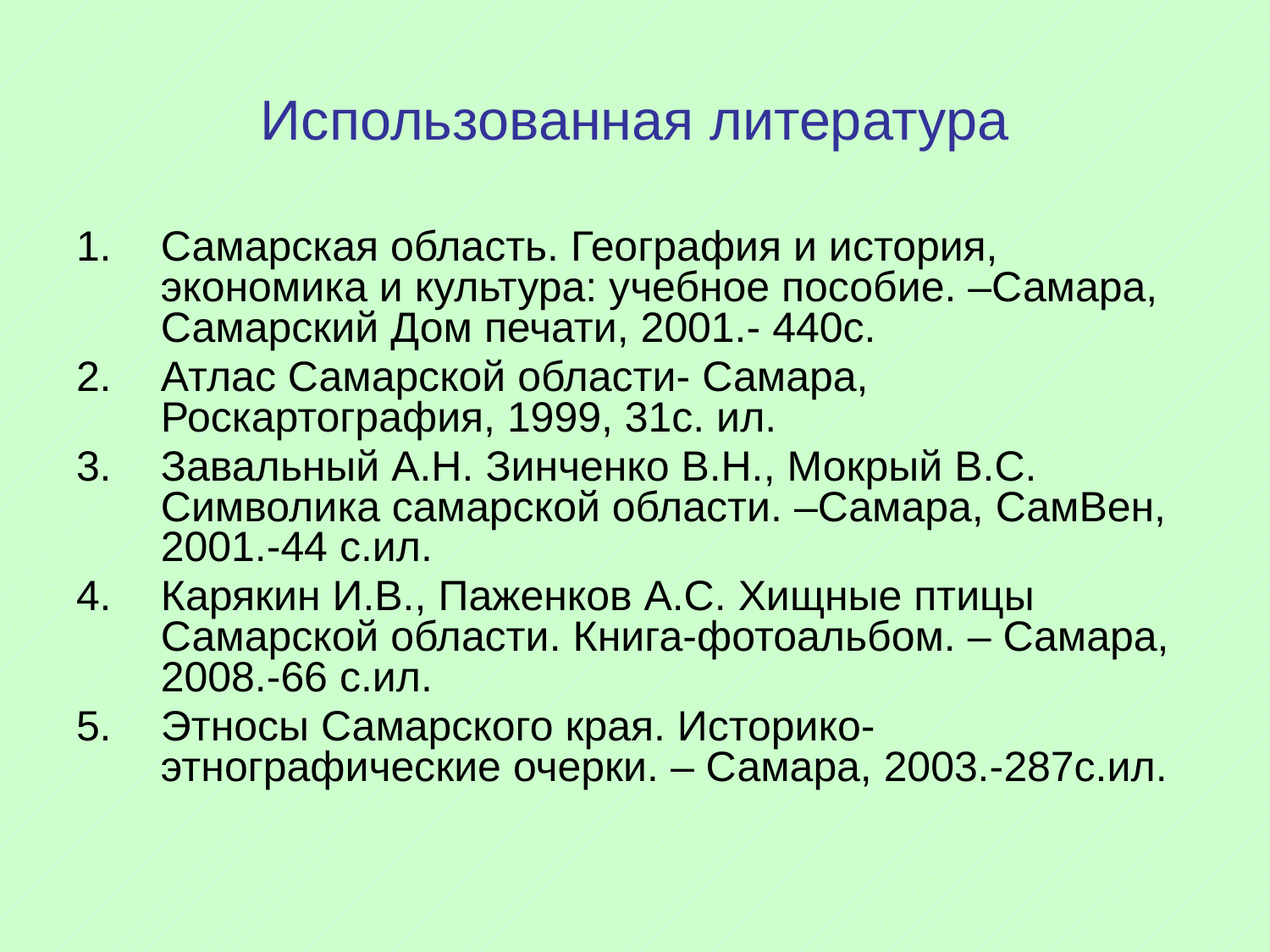

# Использованная литература
Самарская область. География и история, экономика и культура: учебное пособие. –Самара, Самарский Дом печати, 2001.- 440с.
Атлас Самарской области- Самара, Роскартография, 1999, 31с. ил.
Завальный А.Н. Зинченко В.Н., Мокрый В.С. Символика самарской области. –Самара, СамВен, 2001.-44 с.ил.
Карякин И.В., Паженков А.С. Хищные птицы Самарской области. Книга-фотоальбом. – Самара, 2008.-66 с.ил.
Этносы Самарского края. Историко-этнографические очерки. – Самара, 2003.-287с.ил.